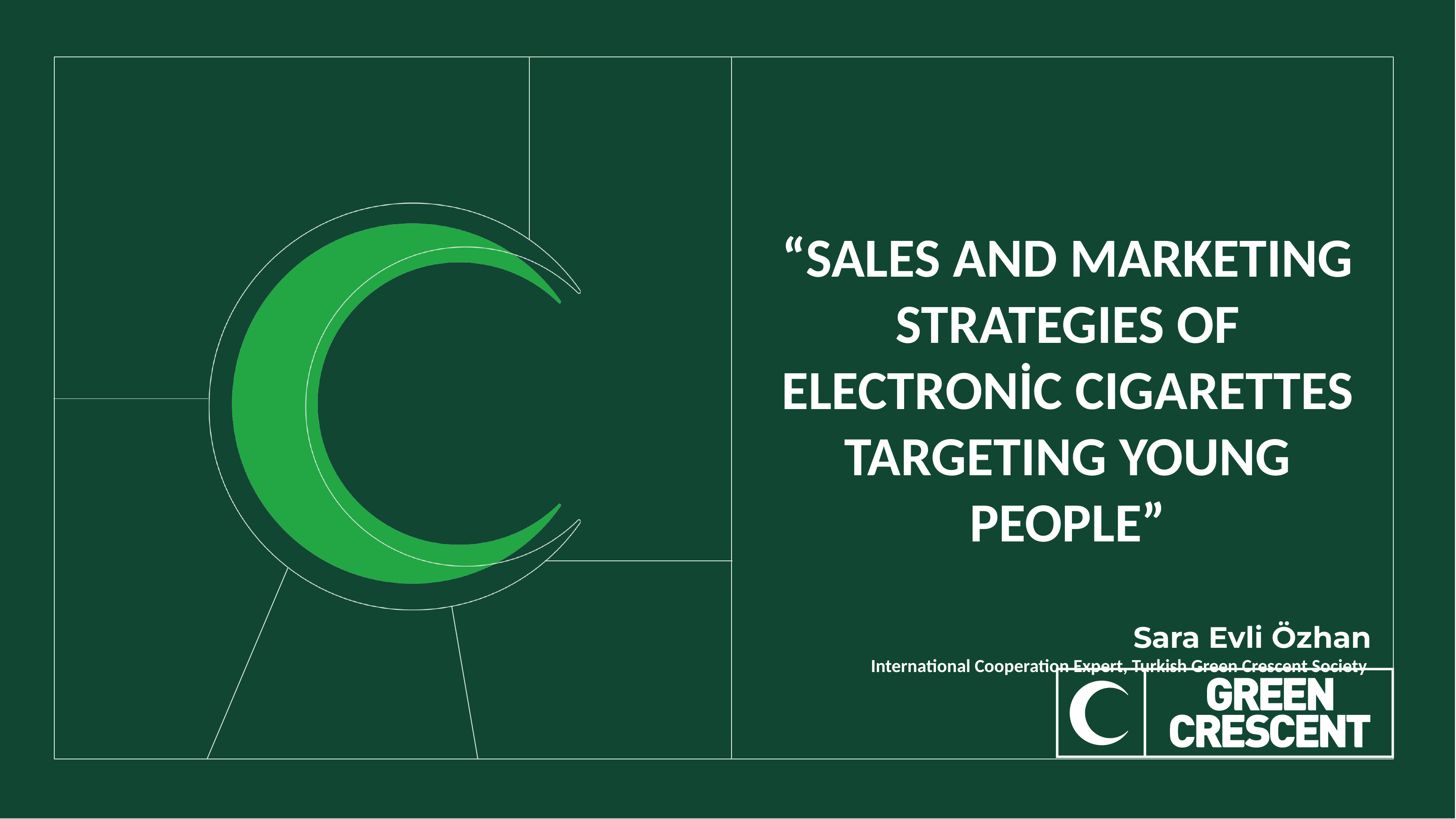

“SALES AND MARKETING STRATEGIES OF ELECTRONİC CIGARETTES TARGETING YOUNG PEOPLE”

Sara Evli Özhan
International Cooperation Expert, Turkish Green Crescent Society